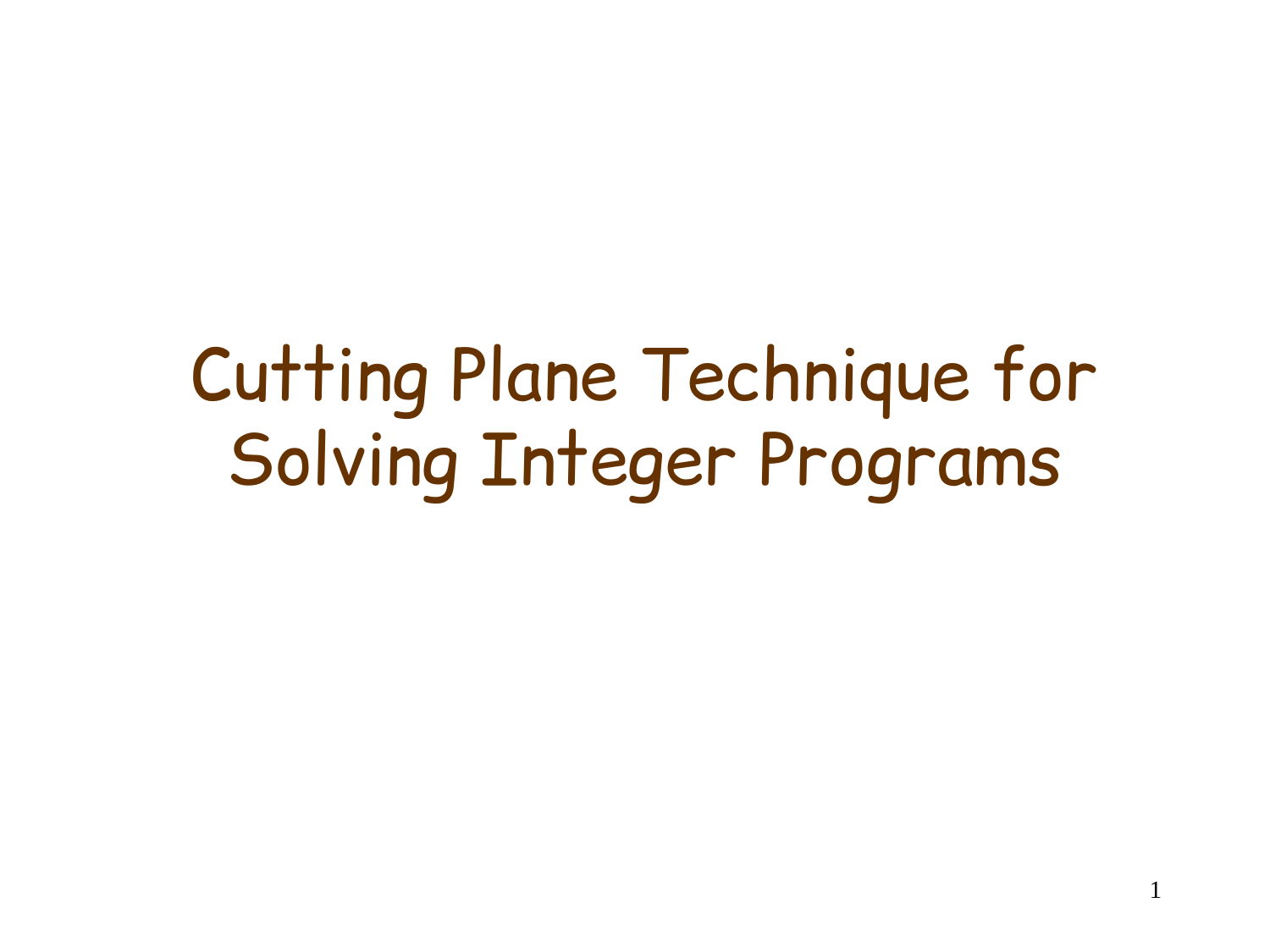

# Cutting Plane Technique for Solving Integer Programs

1